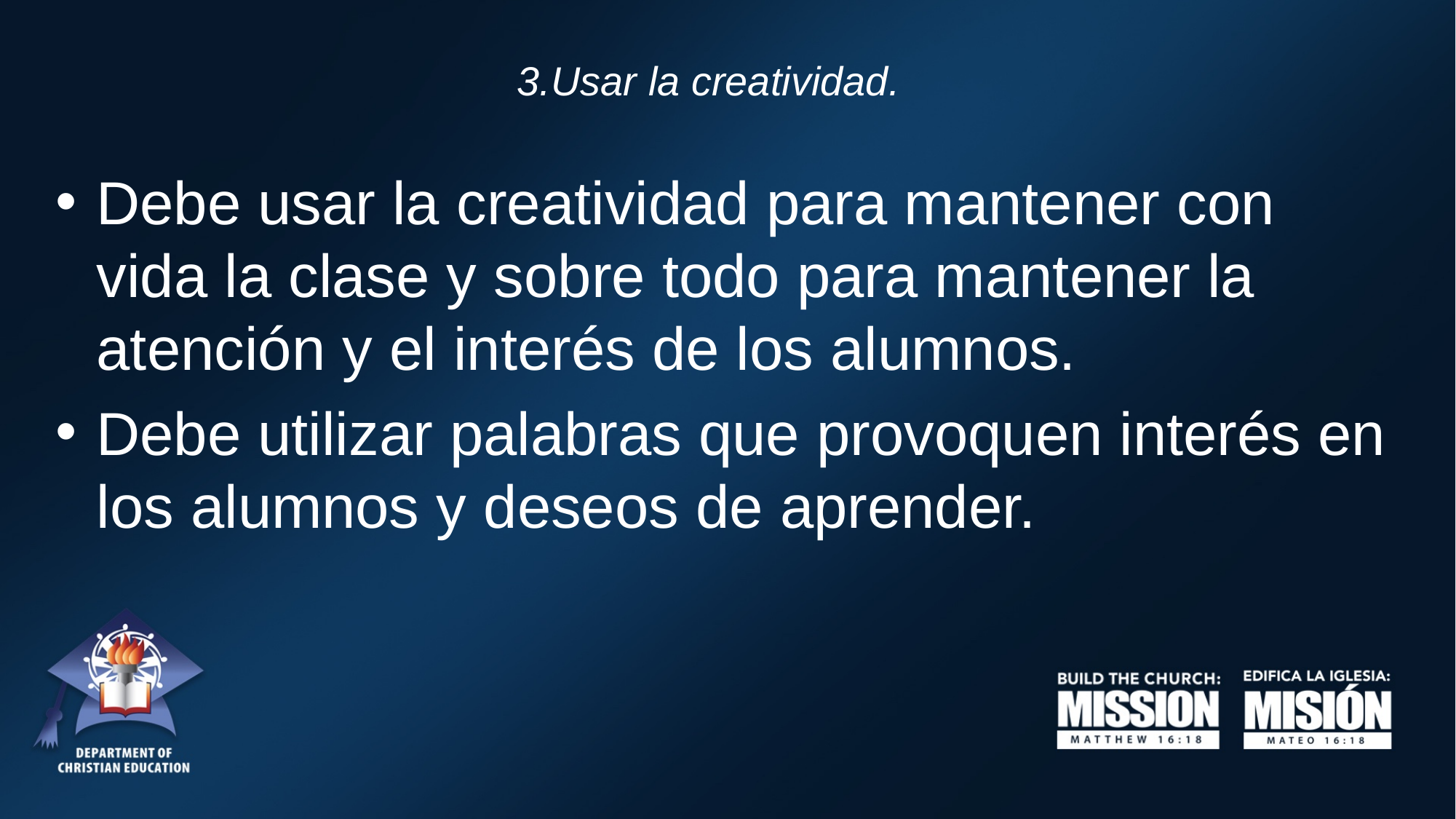

# 3.Usar la creatividad.
Debe usar la creatividad para mantener con vida la clase y sobre todo para mantener la atención y el interés de los alumnos.
Debe utilizar palabras que provoquen interés en los alumnos y deseos de aprender.